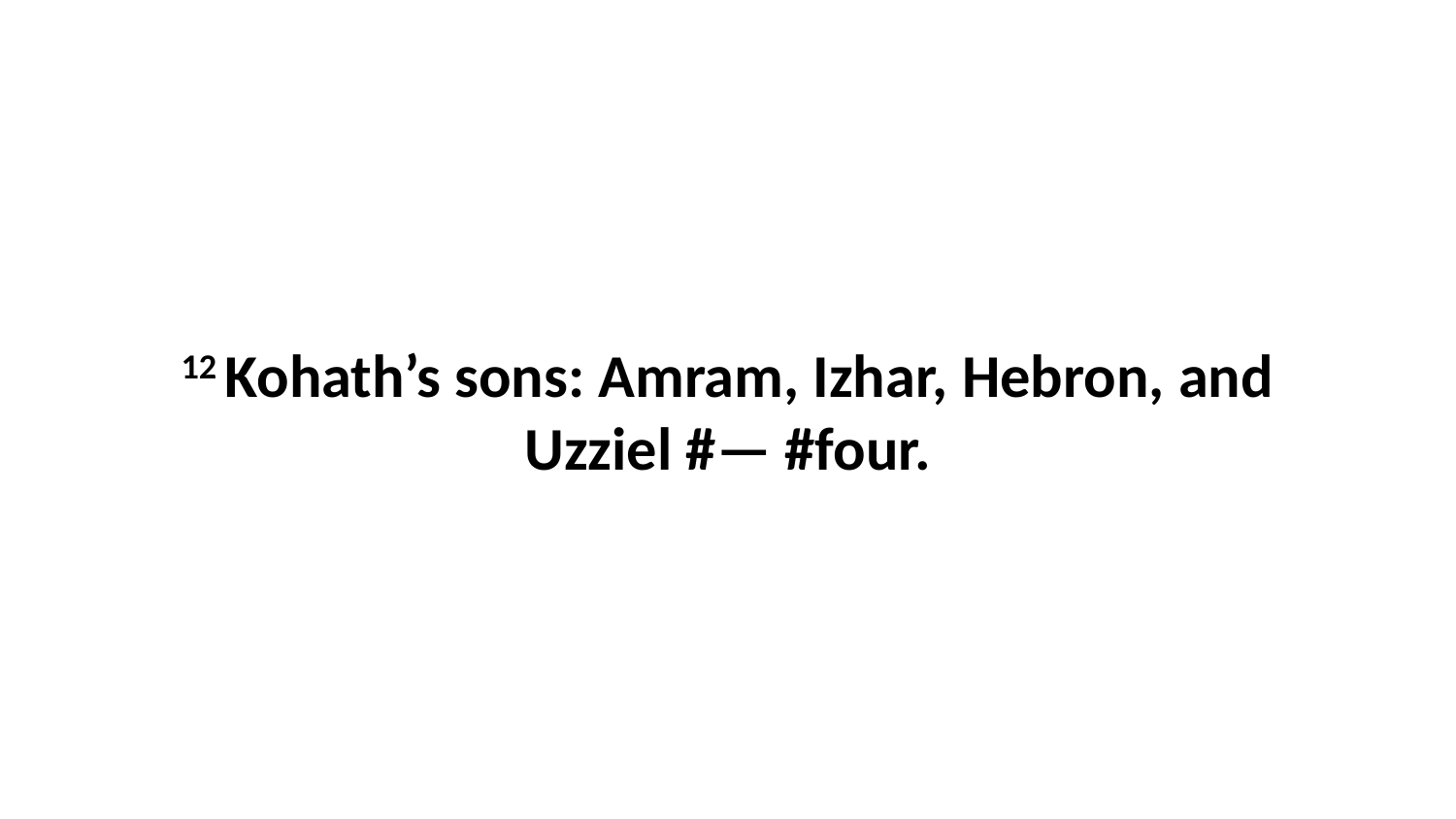

12 Kohath’s sons: Amram, Izhar, Hebron, and Uzziel #— #four.